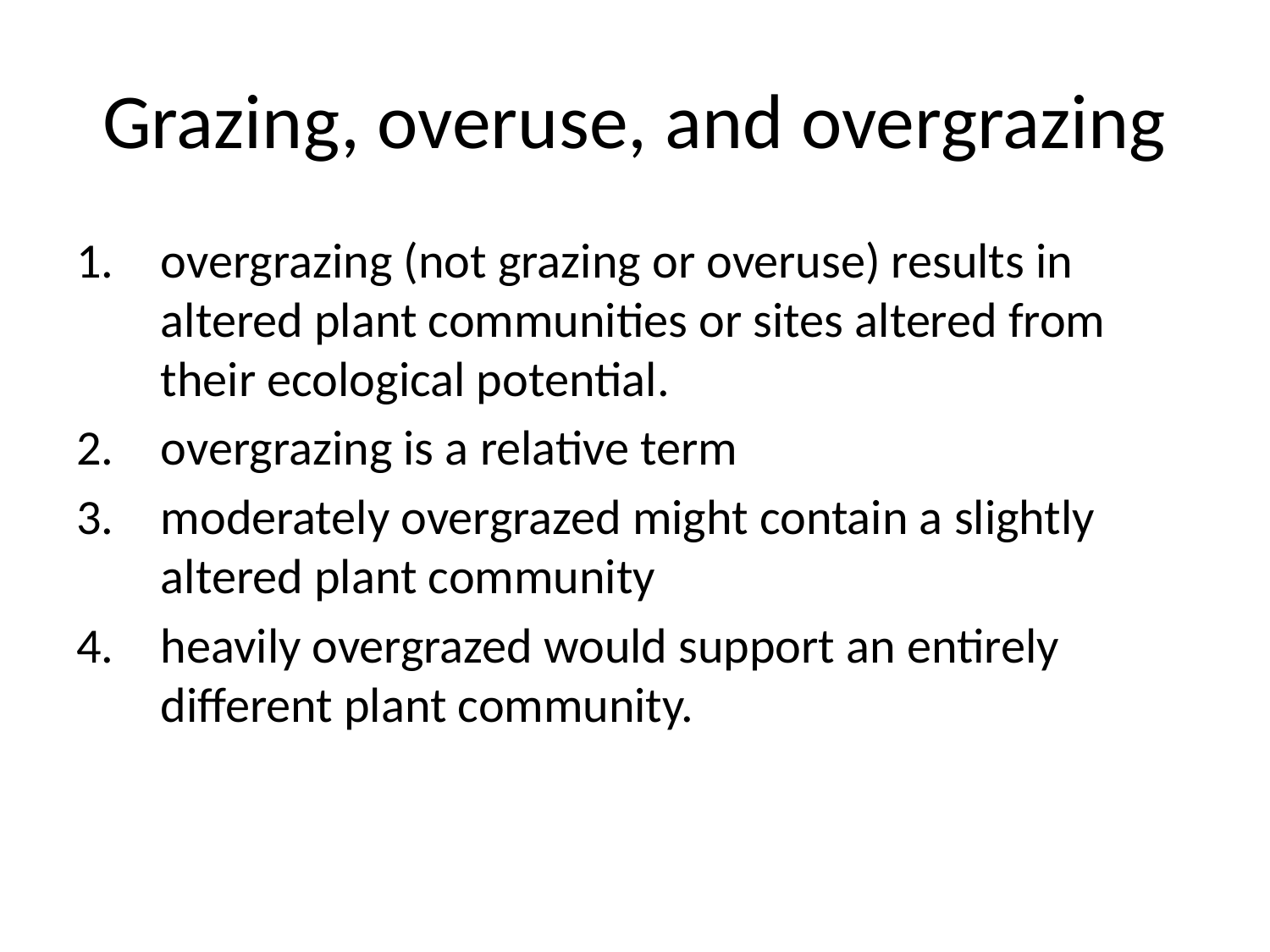

# Grazing, overuse, and overgrazing
overgrazing (not grazing or overuse) results in altered plant communities or sites altered from their ecological potential.
overgrazing is a relative term
moderately overgrazed might contain a slightly altered plant community
heavily overgrazed would support an entirely different plant community.